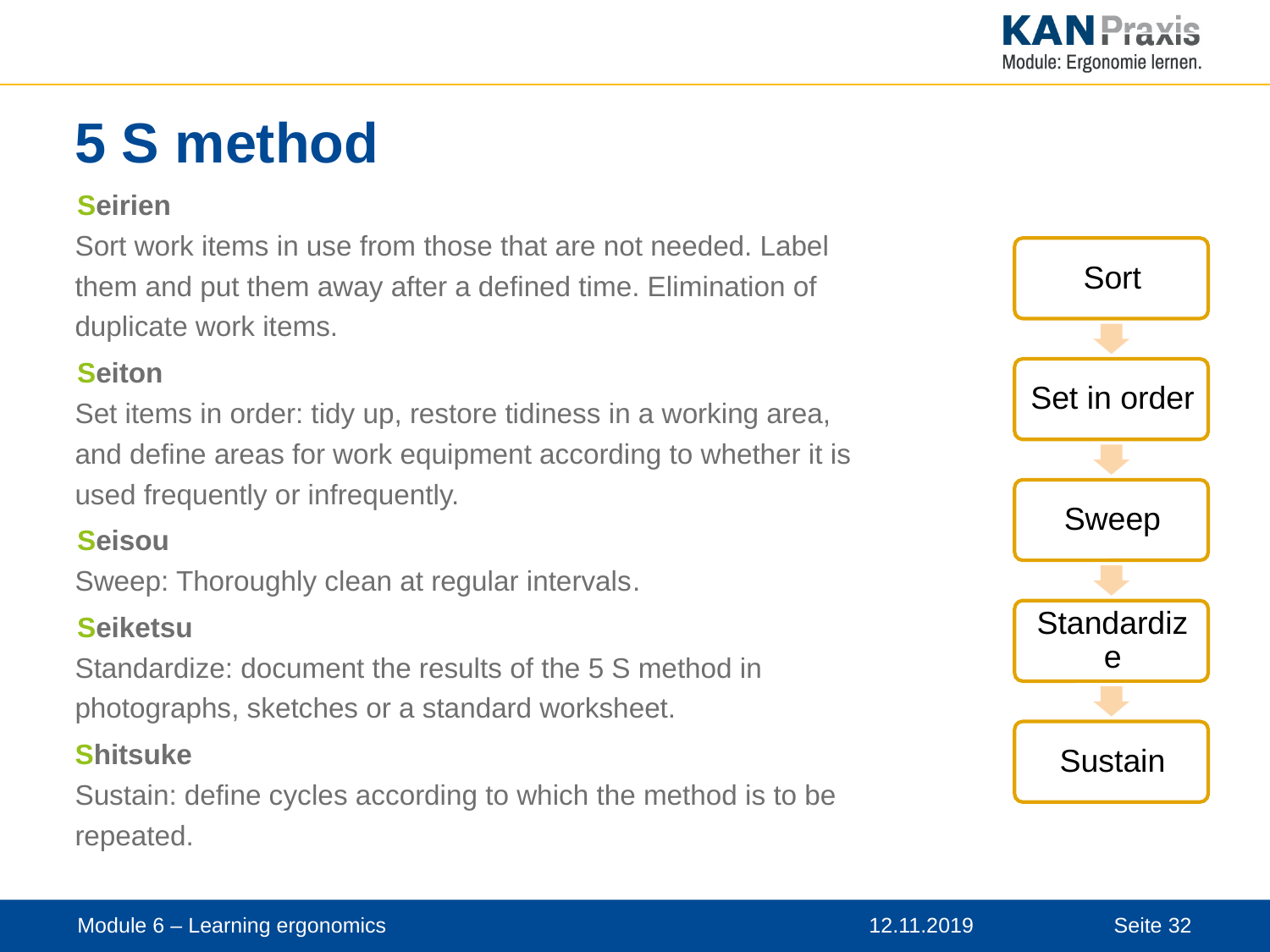

# 5 S method
Seirien
Sort work items in use from those that are not needed. Label them and put them away after a defined time. Elimination of duplicate work items.
Seiton
Set items in order: tidy up, restore tidiness in a working area, and define areas for work equipment according to whether it is used frequently or infrequently.
Seisou
Sweep: Thoroughly clean at regular intervals.
Seiketsu
Standardize: document the results of the 5 S method in photographs, sketches or a standard worksheet.
Shitsuke
Sustain: define cycles according to which the method is to be repeated.

Sort

Set in order

Sweep

Standardize

Sustain
Module 6 – Learning ergonomics
12.11.2019
Seite 32